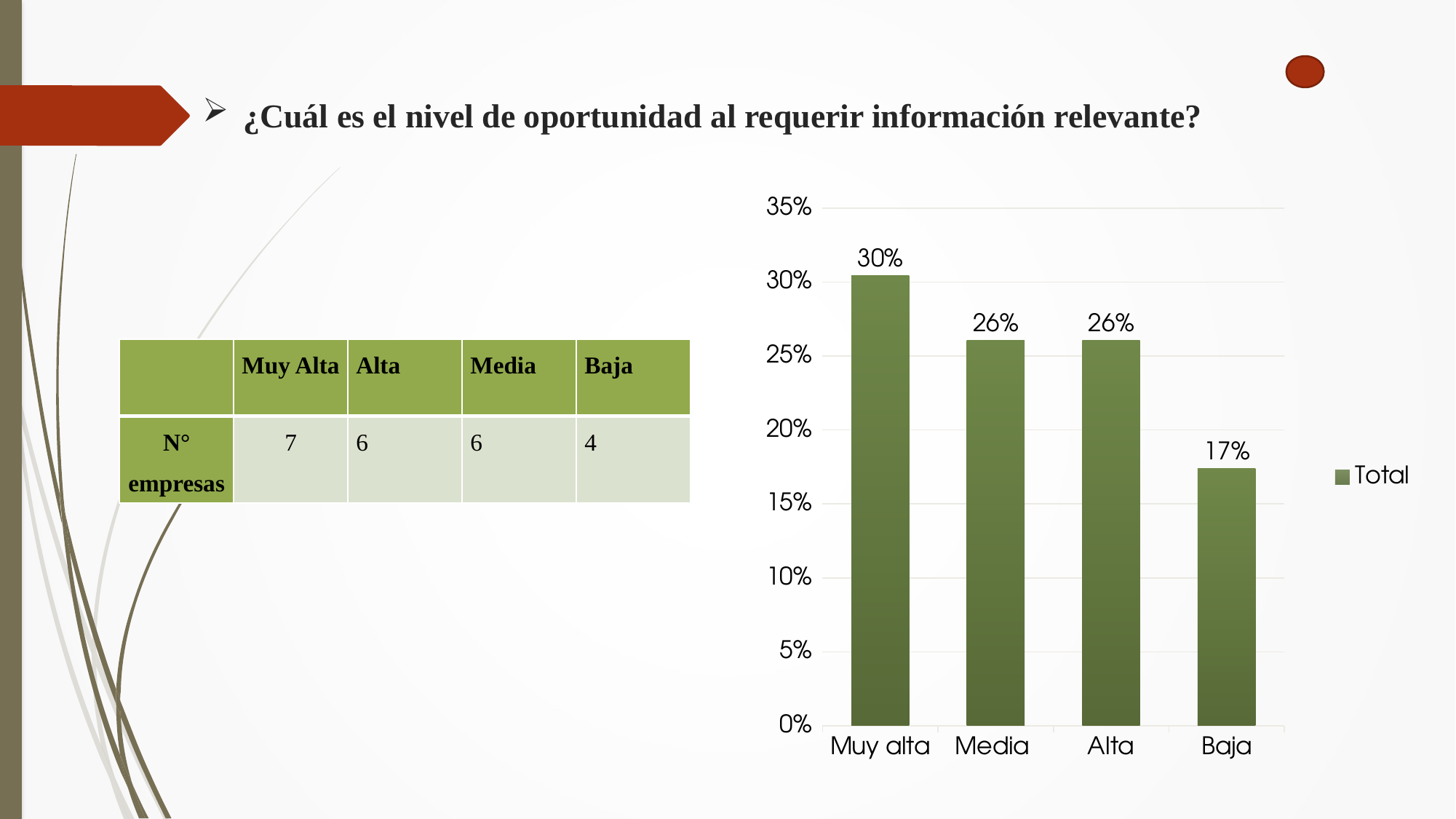

# ¿Cuál es el nivel de oportunidad al requerir información relevante?

### Chart

| Category | Total |
|---|---|
| Muy alta | 0.30434782608695654 |
| Media  | 0.2608695652173913 |
| Alta | 0.2608695652173913 |
| Baja | 0.17391304347826086 |
|  | Muy Alta | Alta | Media | Baja |
| --- | --- | --- | --- | --- |
| N° empresas | 7 | 6 | 6 | 4 |